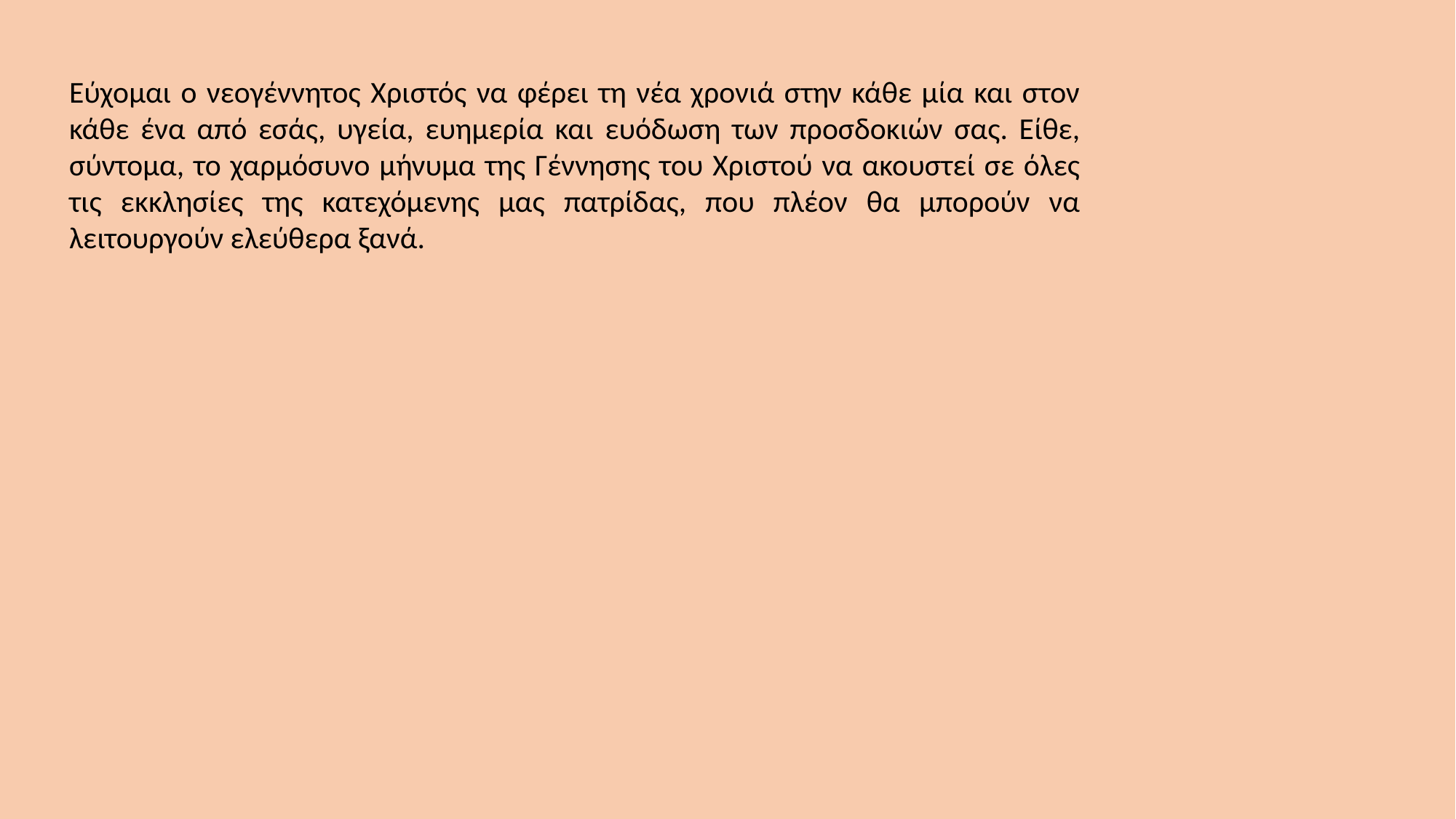

Εύχομαι ο νεογέννητος Χριστός να φέρει τη νέα χρονιά στην κάθε μία και στον κάθε ένα από εσάς, υγεία, ευημερία και ευόδωση των προσδοκιών σας. Είθε, σύντομα, το χαρμόσυνο μήνυμα της Γέννησης του Χριστού να ακουστεί σε όλες τις εκκλησίες της κατεχόμενης μας πατρίδας, που πλέον θα μπορούν να λειτουργούν ελεύθερα ξανά.